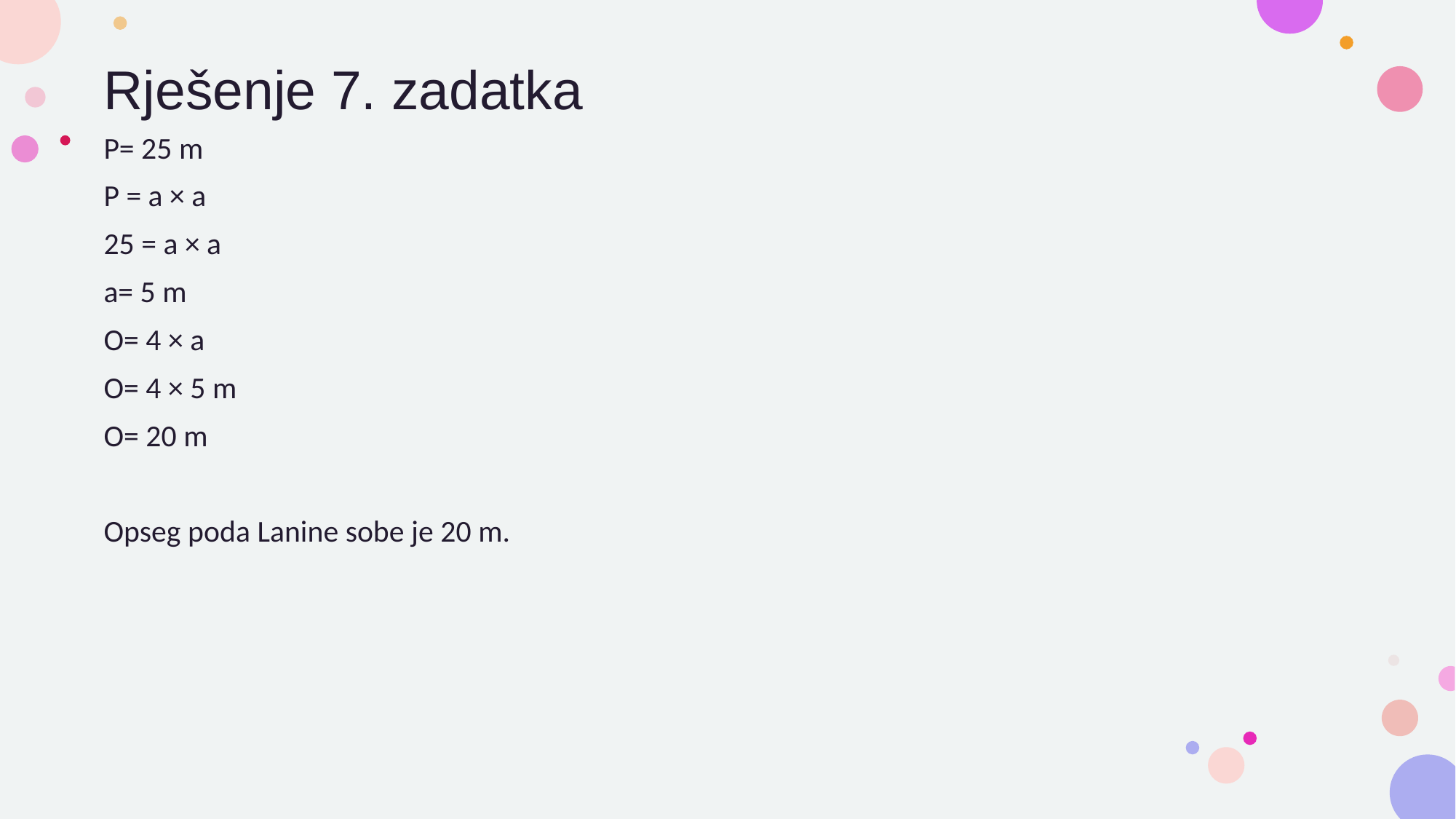

# Rješenje 7. zadatka

P= 25 m
P = a × a
25 = a × a
a= 5 m
O= 4 × a
O= 4 × 5 m
O= 20 m

Opseg poda Lanine sobe je 20 m.